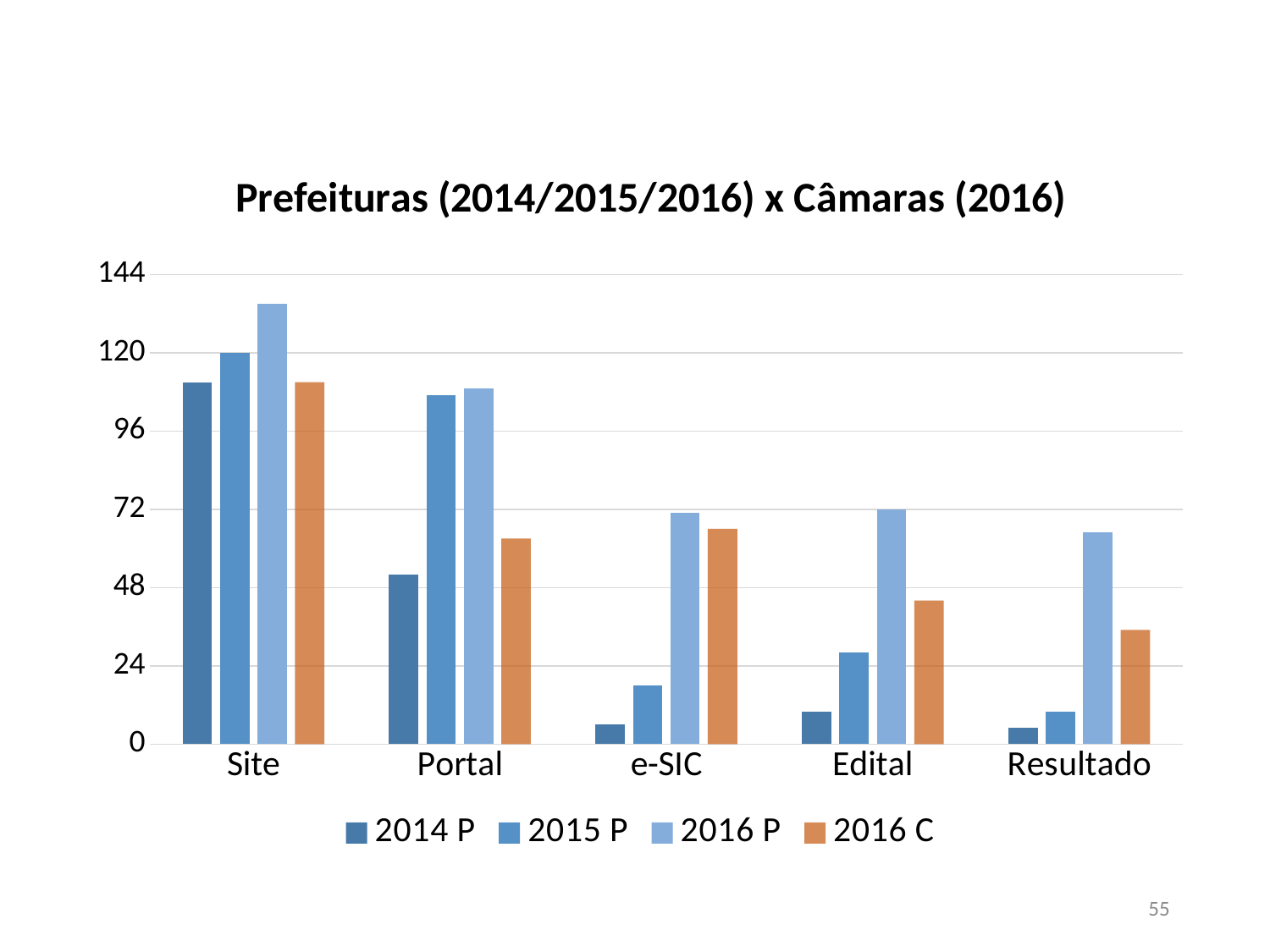

### Chart: Prefeituras (2014/2015/2016) x Câmaras (2016)

| Category | 2014 P | 2015 P | 2016 P | 2016 C |
|---|---|---|---|---|
| Site | 111.0 | 120.0 | 135.0 | 111.0 |
| Portal | 52.0 | 107.0 | 109.0 | 63.0 |
| e-SIC | 6.0 | 18.0 | 71.0 | 66.0 |
| Edital | 10.0 | 28.0 | 72.0 | 44.0 |
| Resultado | 5.0 | 10.0 | 65.0 | 35.0 |
55